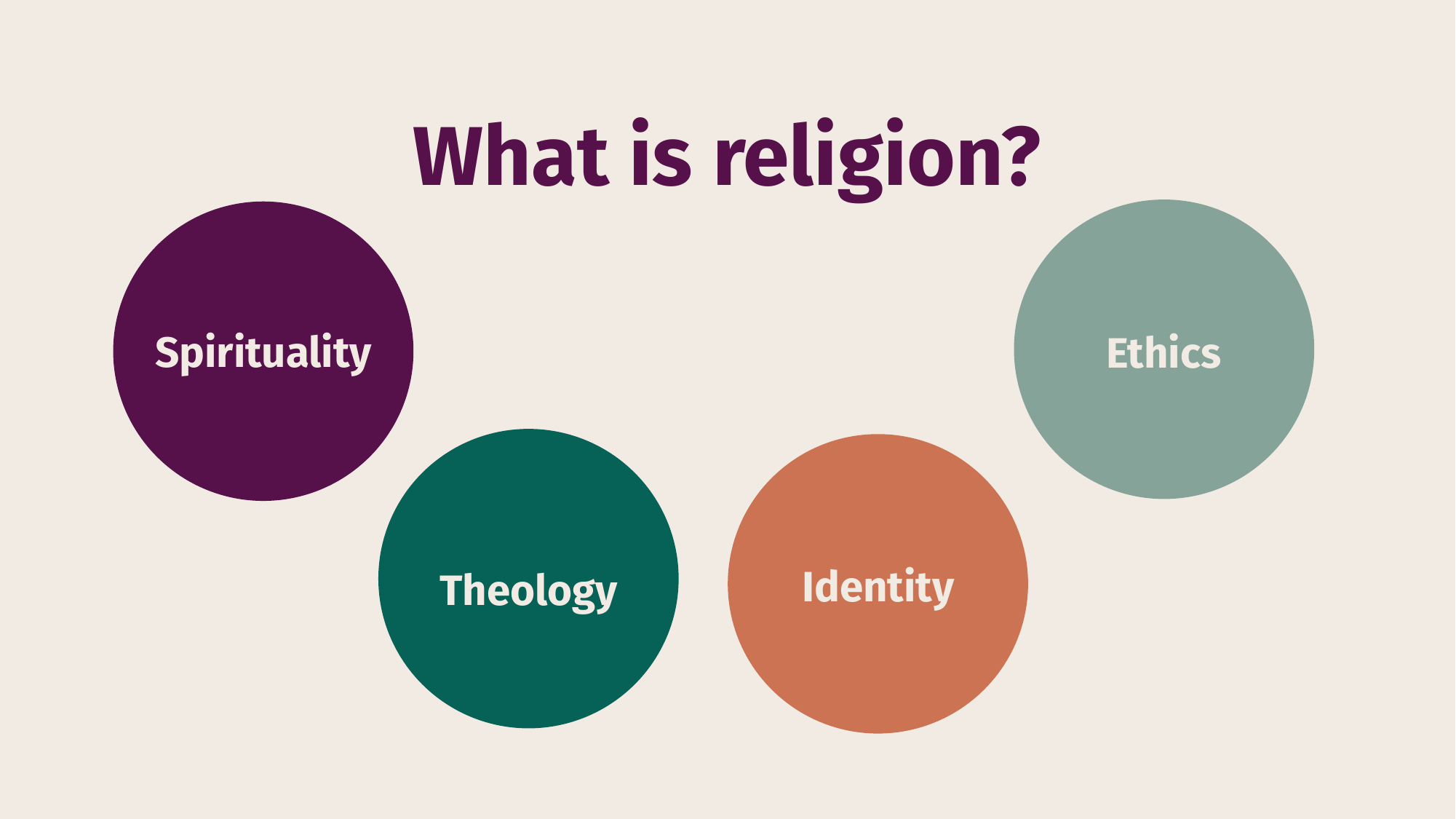

What is religion?

Spirituality
Ethics

Identity
Theology